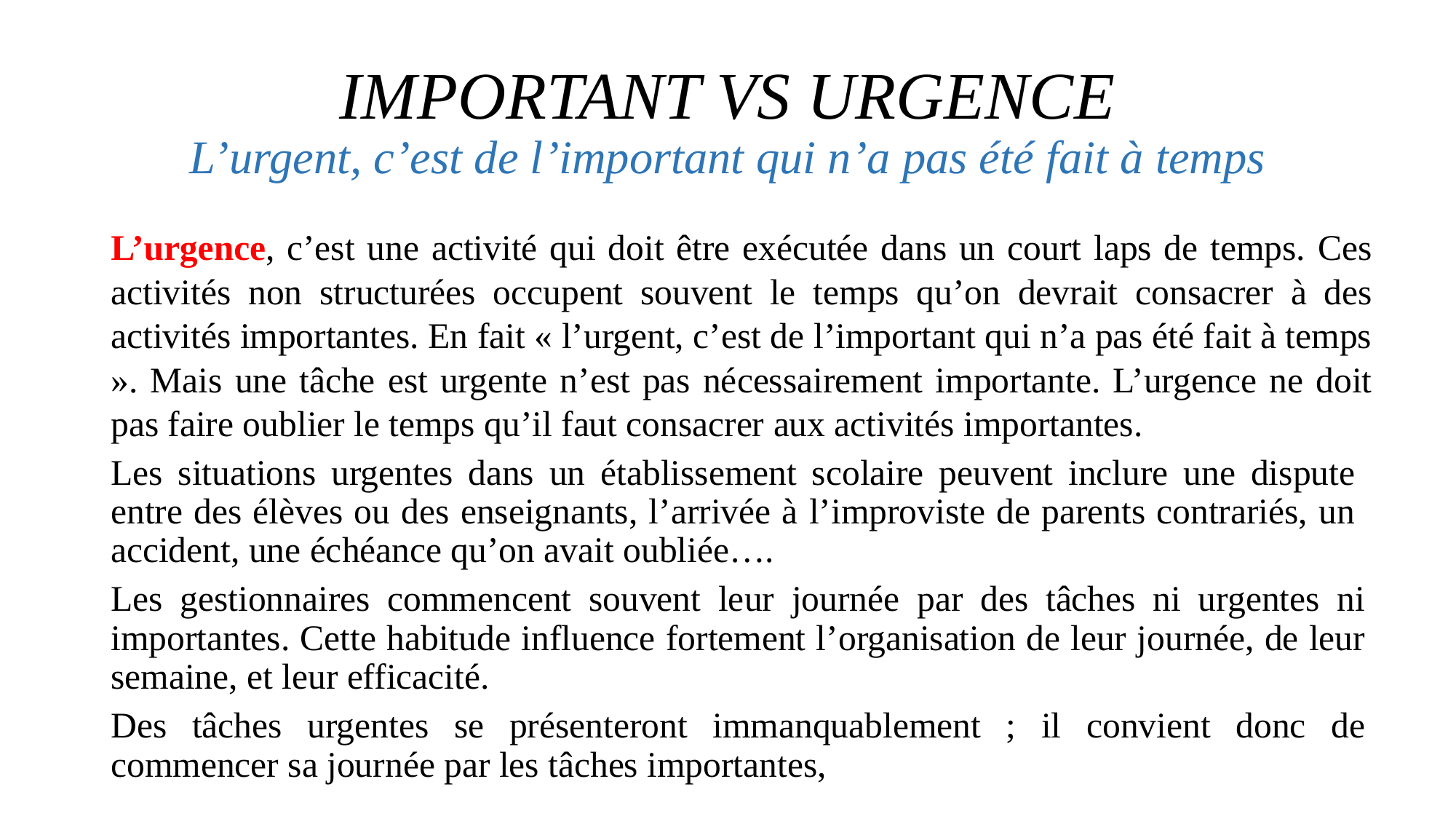

# IMPORTANT VS URGENCE L’urgent, c’est de l’important qui n’a pas été fait à temps
L’urgence, c’est une activité qui doit être exécutée dans un court laps de temps. Ces activités non structurées occupent souvent le temps qu’on devrait consacrer à des activités importantes. En fait « l’urgent, c’est de l’important qui n’a pas été fait à temps ». Mais une tâche est urgente n’est pas nécessairement importante. L’urgence ne doit pas faire oublier le temps qu’il faut consacrer aux activités importantes.
Les situations urgentes dans un établissement scolaire peuvent inclure une dispute entre des élèves ou des enseignants, l’arrivée à l’improviste de parents contrariés, un accident, une échéance qu’on avait oubliée….
Les gestionnaires commencent souvent leur journée par des tâches ni urgentes ni importantes. Cette habitude influence fortement l’organisation de leur journée, de leur semaine, et leur efficacité.
Des tâches urgentes se présenteront immanquablement ; il convient donc de commencer sa journée par les tâches importantes,